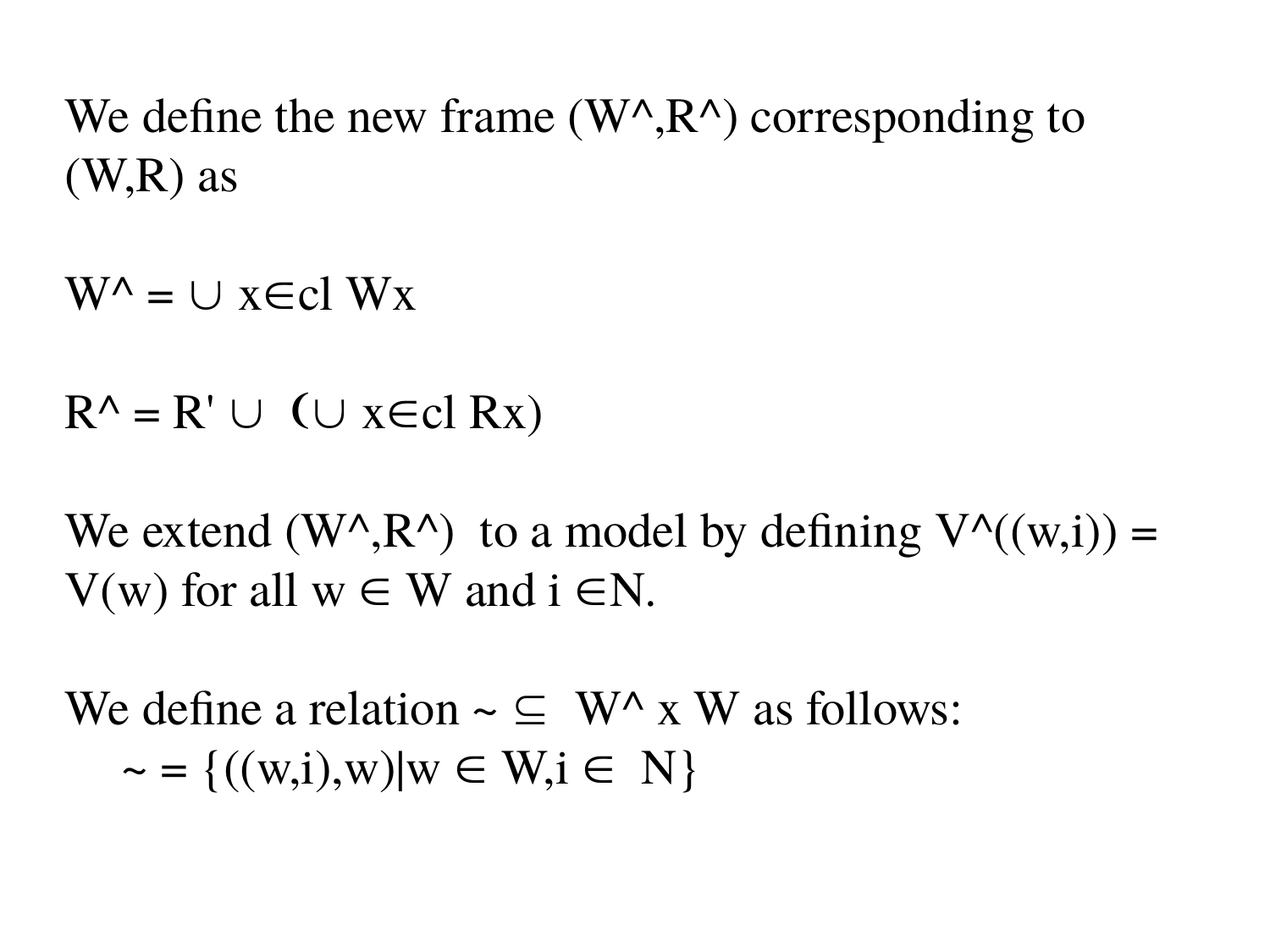

We define the new frame (W^,R^) corresponding to (W,R) as

W^ = ∪ x∈cl Wx

R^ = R' ∪ (∪ x∈cl Rx)

We extend (W^,R^)  to a model by defining V^((w,i)) = V(w) for all w ∈ W and i ∈N.

We define a relation ~ ⊆ W^ x W as follows:
	~ = {((w,i),w)|w ∈ W,i ∈ N}